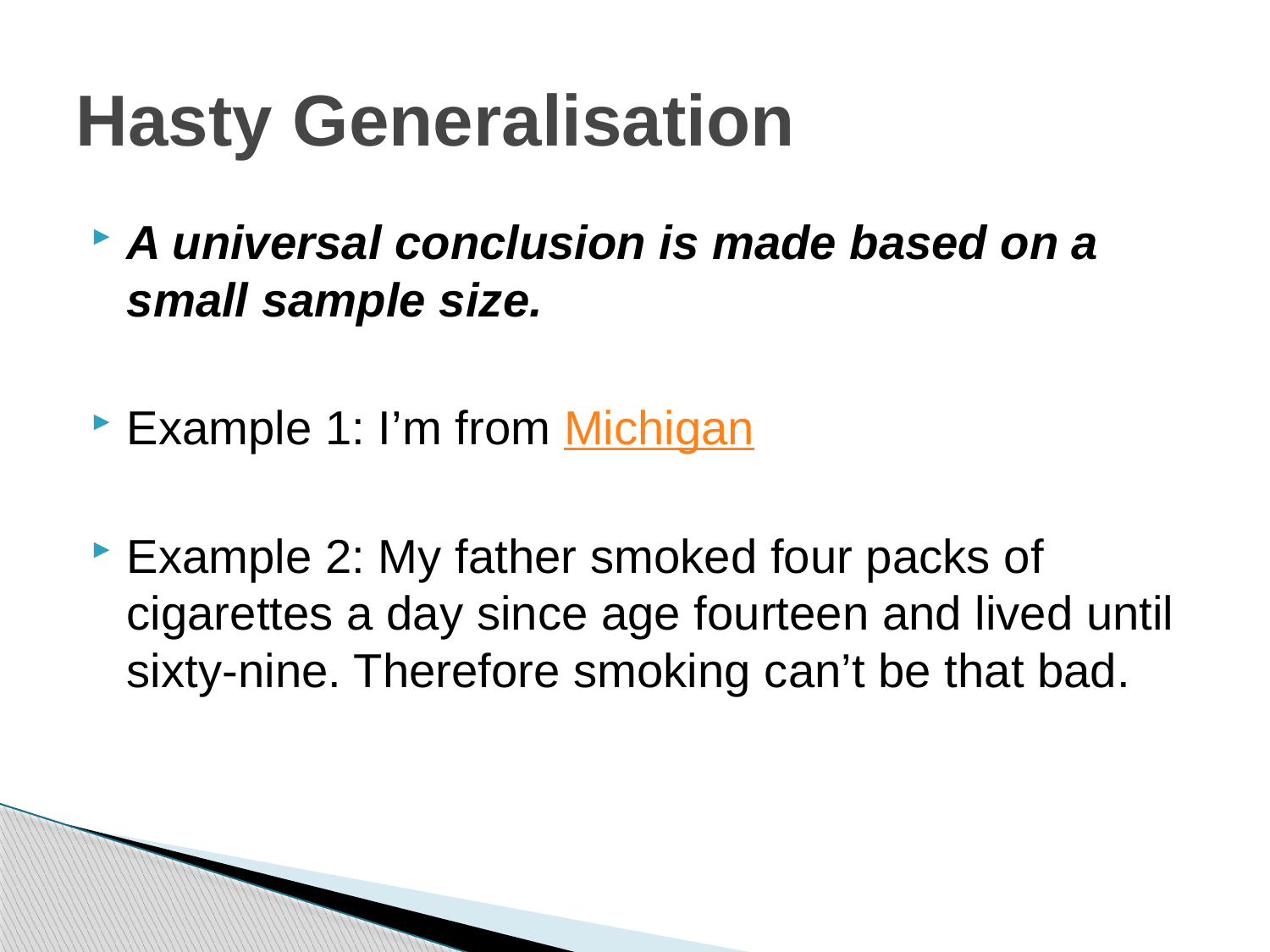

# Hasty Generalisation
A universal conclusion is made based on a small sample size.

Example 1: I’m from Michigan

Example 2: My father smoked four packs of cigarettes a day since age fourteen and lived until sixty-nine. Therefore smoking can’t be that bad.